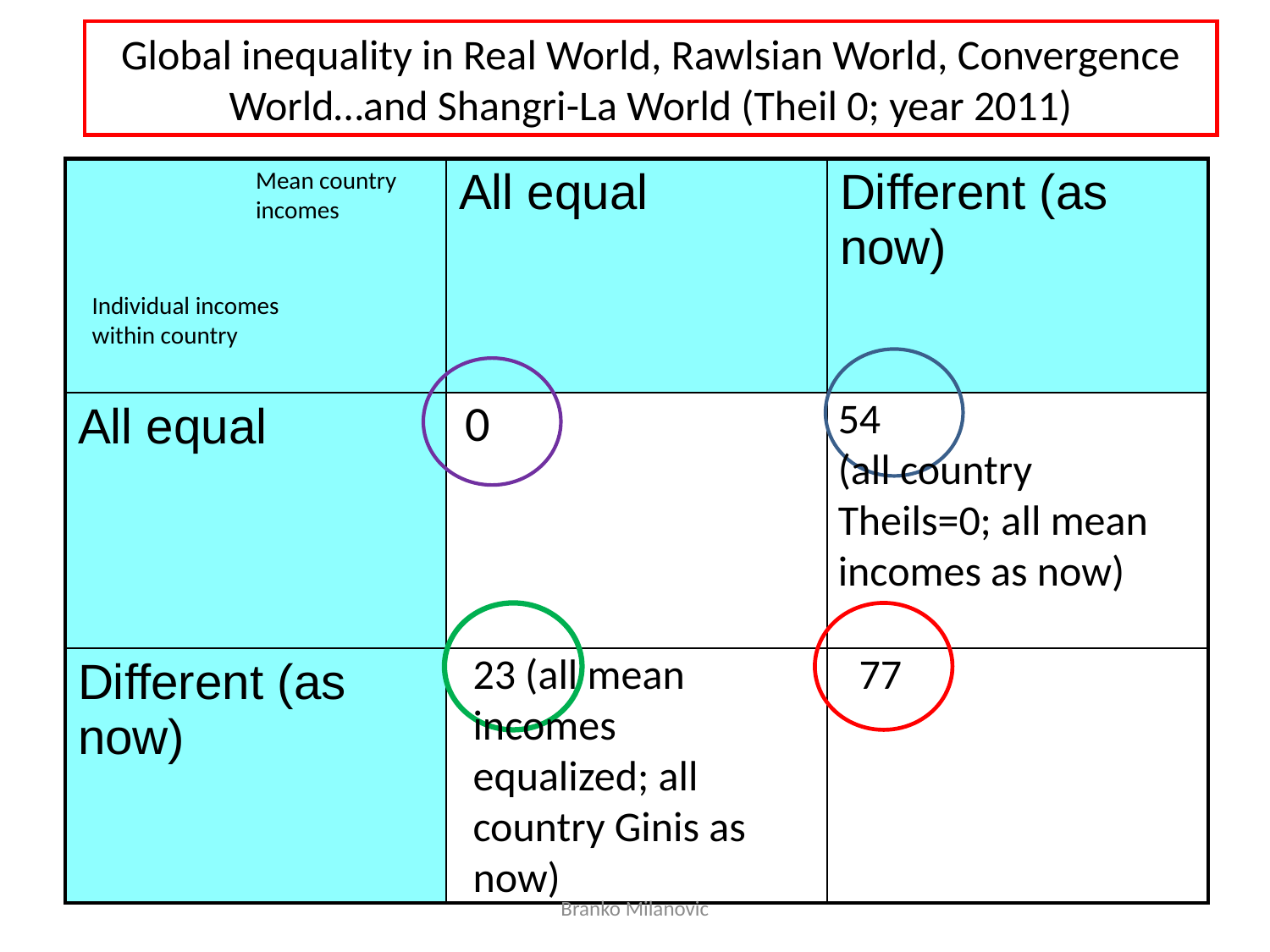

Global inequality in Real World, Rawlsian World, Convergence World…and Shangri-La World (Theil 0; year 2011)
|  | All equal | Different (as now) |
| --- | --- | --- |
| All equal |  |  |
| Different (as now) |  |  |
Mean country incomes
Individual incomes within country

54
(all country Theils=0; all mean incomes as now)

0

23 (all mean incomes equalized; all country Ginis as now)

77
Branko Milanovic